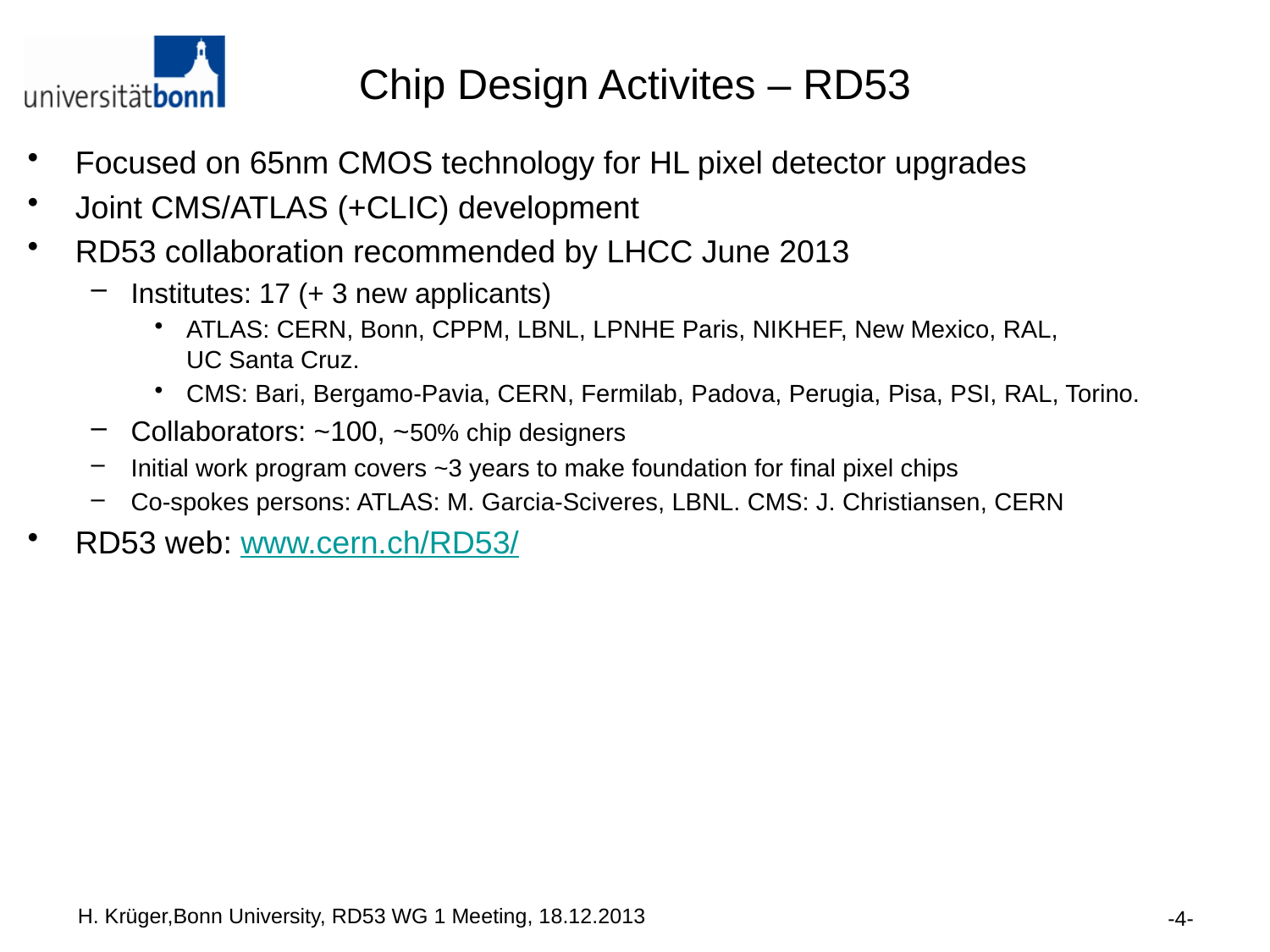

# Chip Design Activites – RD53
Focused on 65nm CMOS technology for HL pixel detector upgrades
Joint CMS/ATLAS (+CLIC) development
RD53 collaboration recommended by LHCC June 2013
Institutes: 17 (+ 3 new applicants)
ATLAS: CERN, Bonn, CPPM, LBNL, LPNHE Paris, NIKHEF, New Mexico, RAL,
UC Santa Cruz.
CMS: Bari, Bergamo-Pavia, CERN, Fermilab, Padova, Perugia, Pisa, PSI, RAL, Torino.
Collaborators: ~100, ~50% chip designers
Initial work program covers ~3 years to make foundation for final pixel chips
Co-spokes persons: ATLAS: M. Garcia-Sciveres, LBNL. CMS: J. Christiansen, CERN
RD53 web: www.cern.ch/RD53/

H. Krüger,Bonn University, RD53 WG 1 Meeting, 18.12.2013
-4-